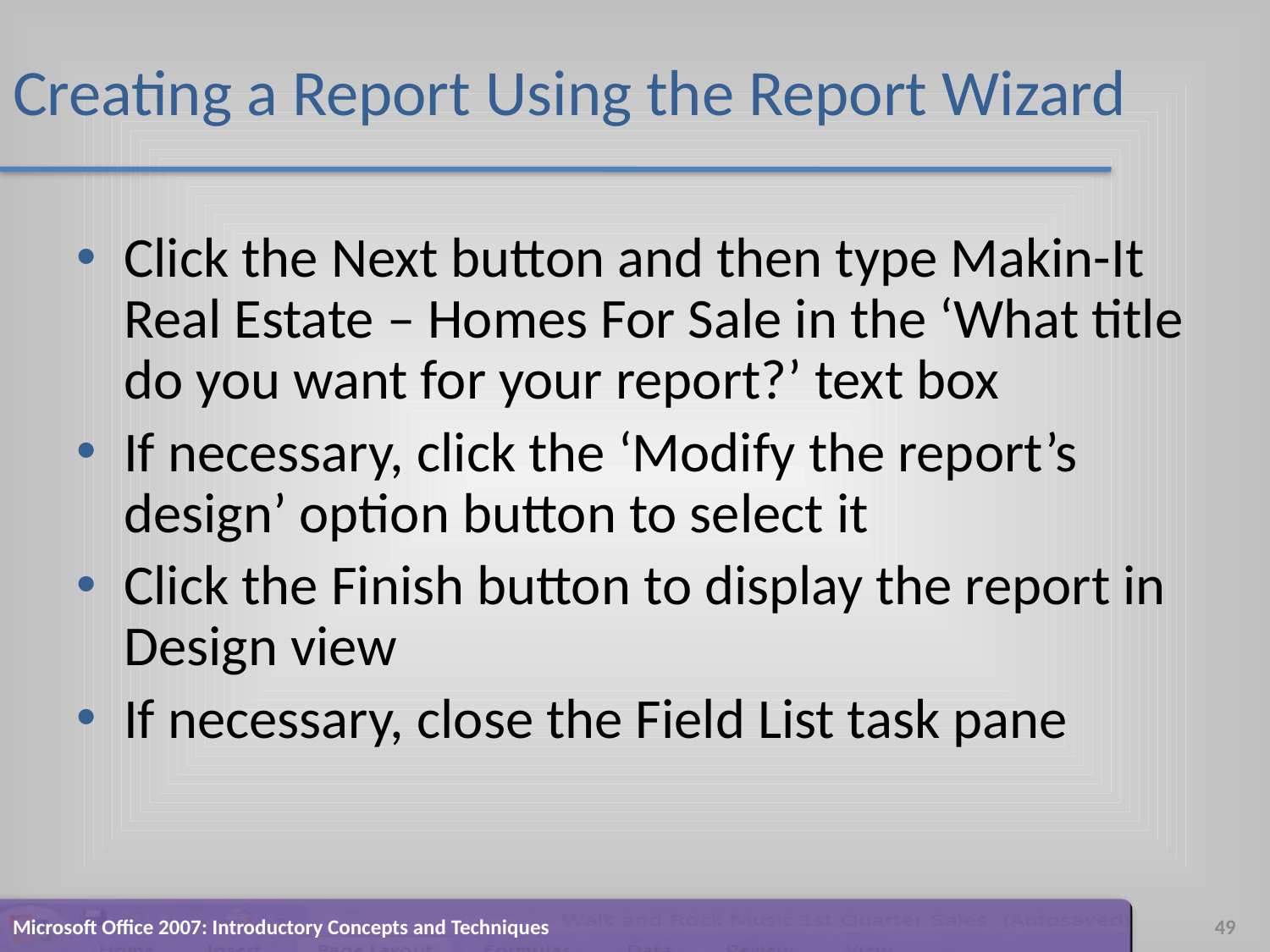

# Creating a Report Using the Report Wizard
Click the Next button and then type Makin-It Real Estate – Homes For Sale in the ‘What title do you want for your report?’ text box
If necessary, click the ‘Modify the report’s design’ option button to select it
Click the Finish button to display the report in Design view
If necessary, close the Field List task pane
Microsoft Office 2007: Introductory Concepts and Techniques
49